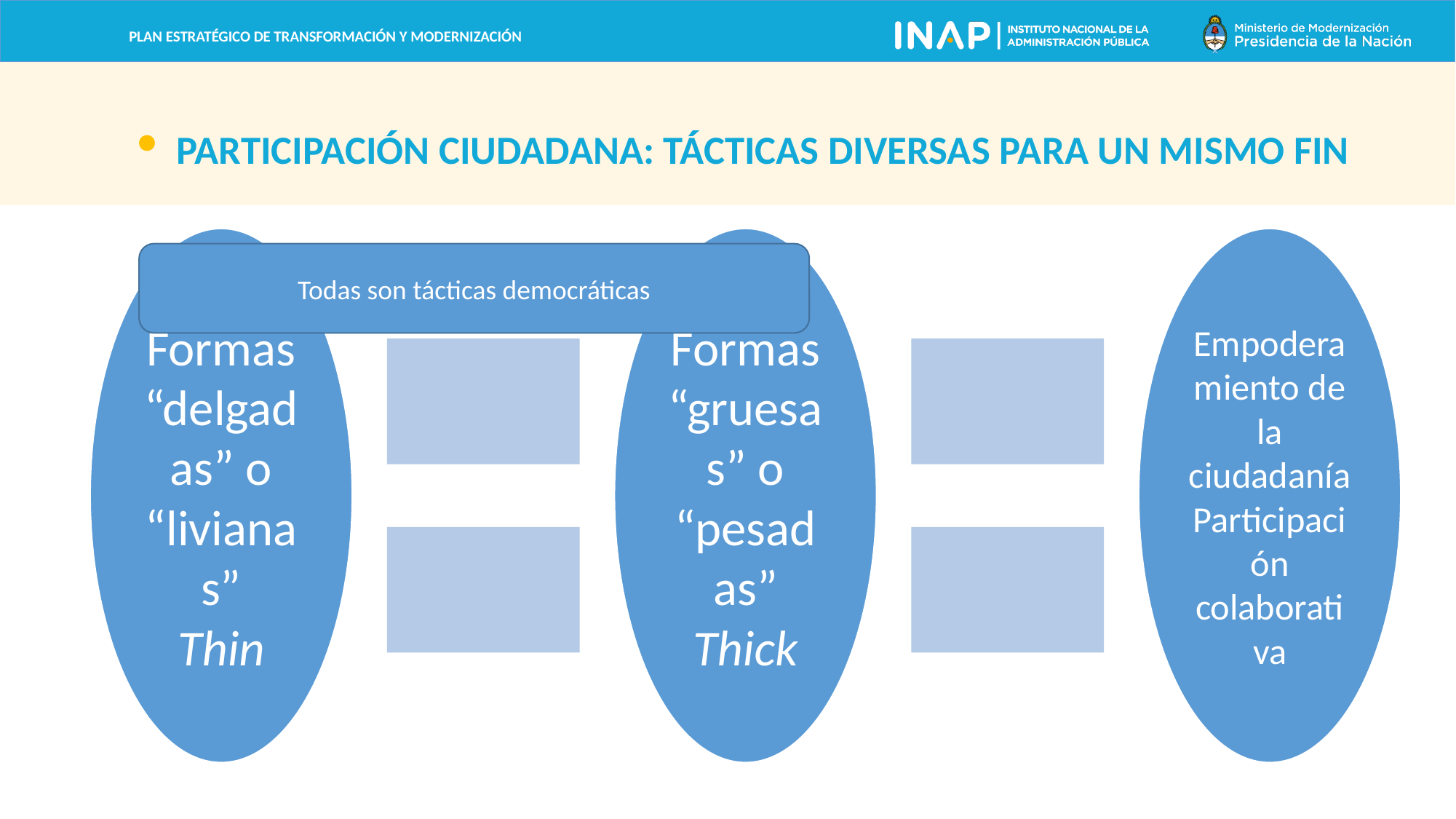

PARTICIPACIÓN CIUDADANA: TÁCTICAS DIVERSAS PARA UN MISMO FIN

Formas “delgadas” o “livianas”
Thin
Formas “gruesas” o “pesadas”
Thick
Empoderamiento de la ciudadanía
Participación colaborativa
Todas son tácticas democráticas